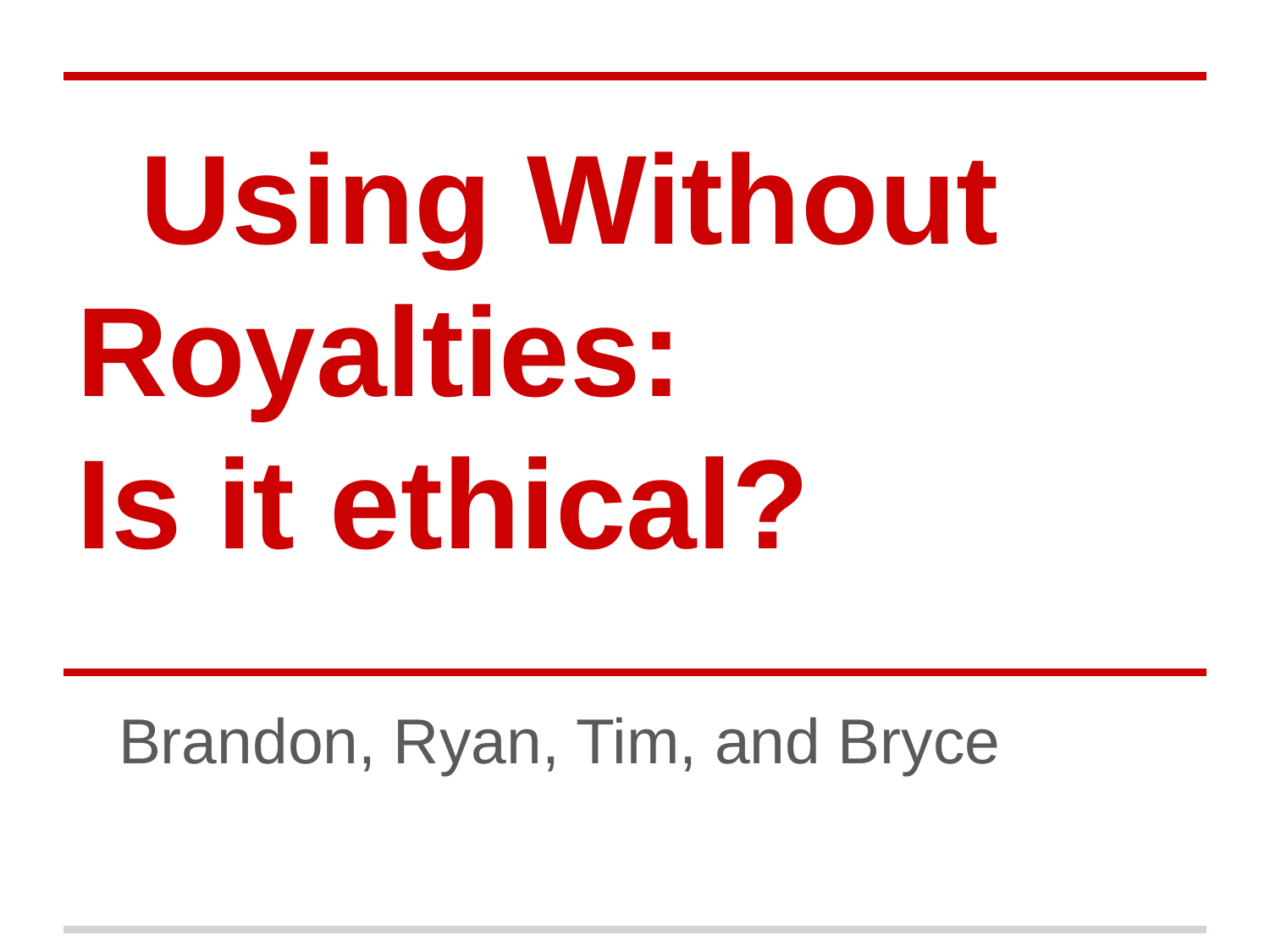

# Using Without Royalties: Is it ethical?
Brandon, Ryan, Tim, and Bryce